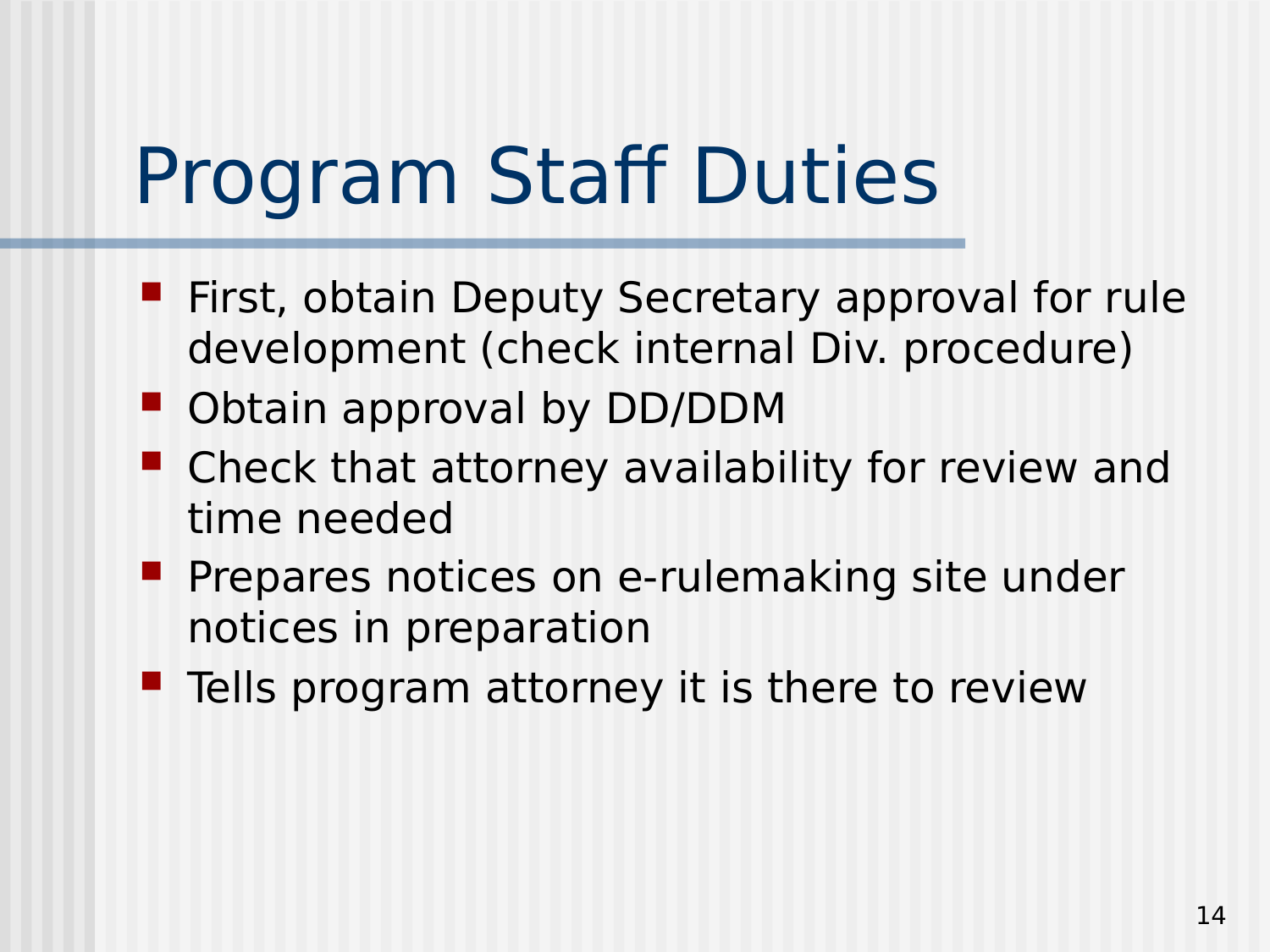

# Program Staff Duties
First, obtain Deputy Secretary approval for rule development (check internal Div. procedure)
Obtain approval by DD/DDM
Check that attorney availability for review and time needed
Prepares notices on e-rulemaking site under notices in preparation
Tells program attorney it is there to review

14